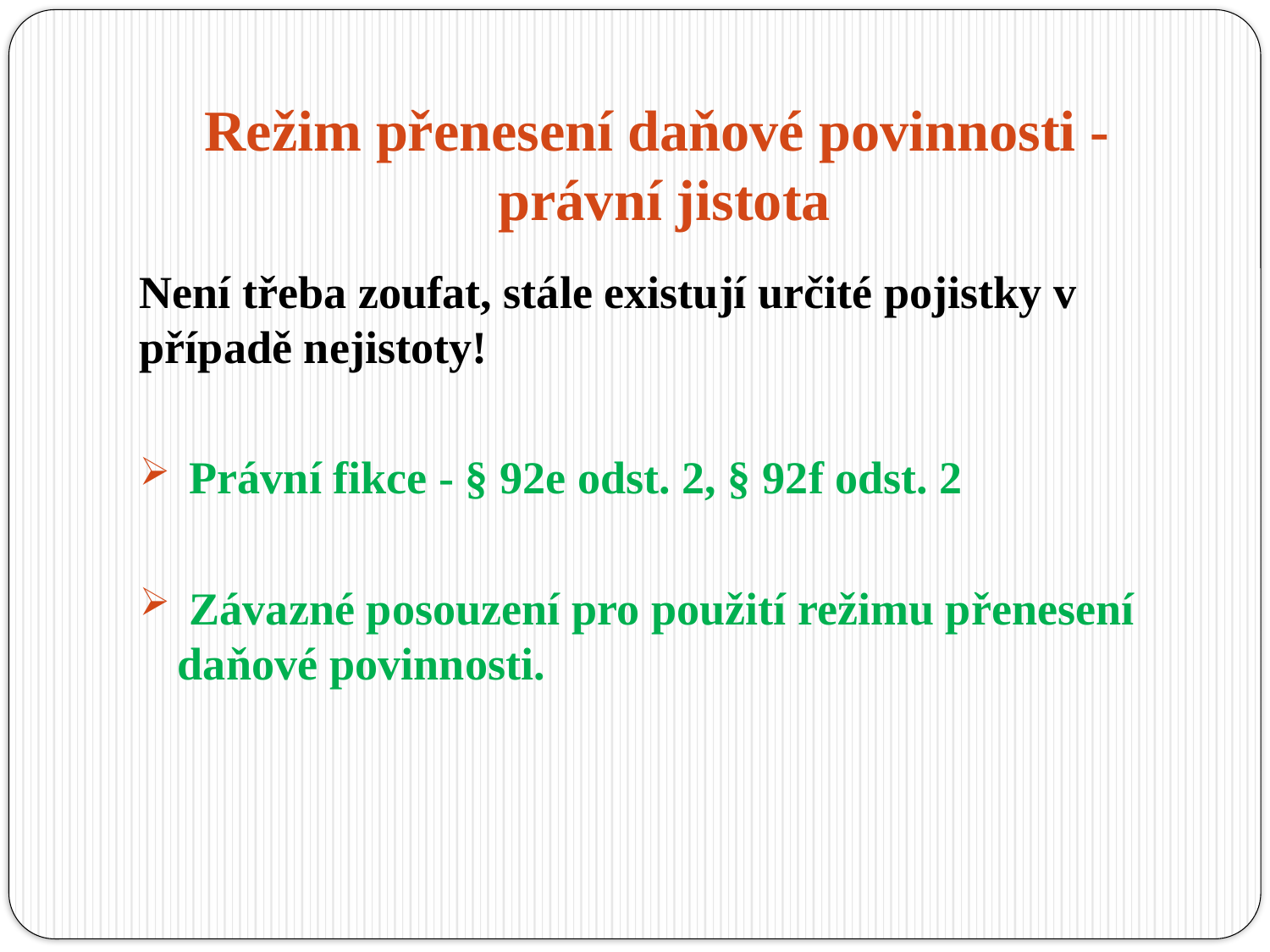

# Režim přenesení daňové povinnosti -  právní jistota
Není třeba zoufat, stále existují určité pojistky v případě nejistoty!

 Právní fikce - § 92e odst. 2, § 92f odst. 2

 Závazné posouzení pro použití režimu přenesení daňové povinnosti.